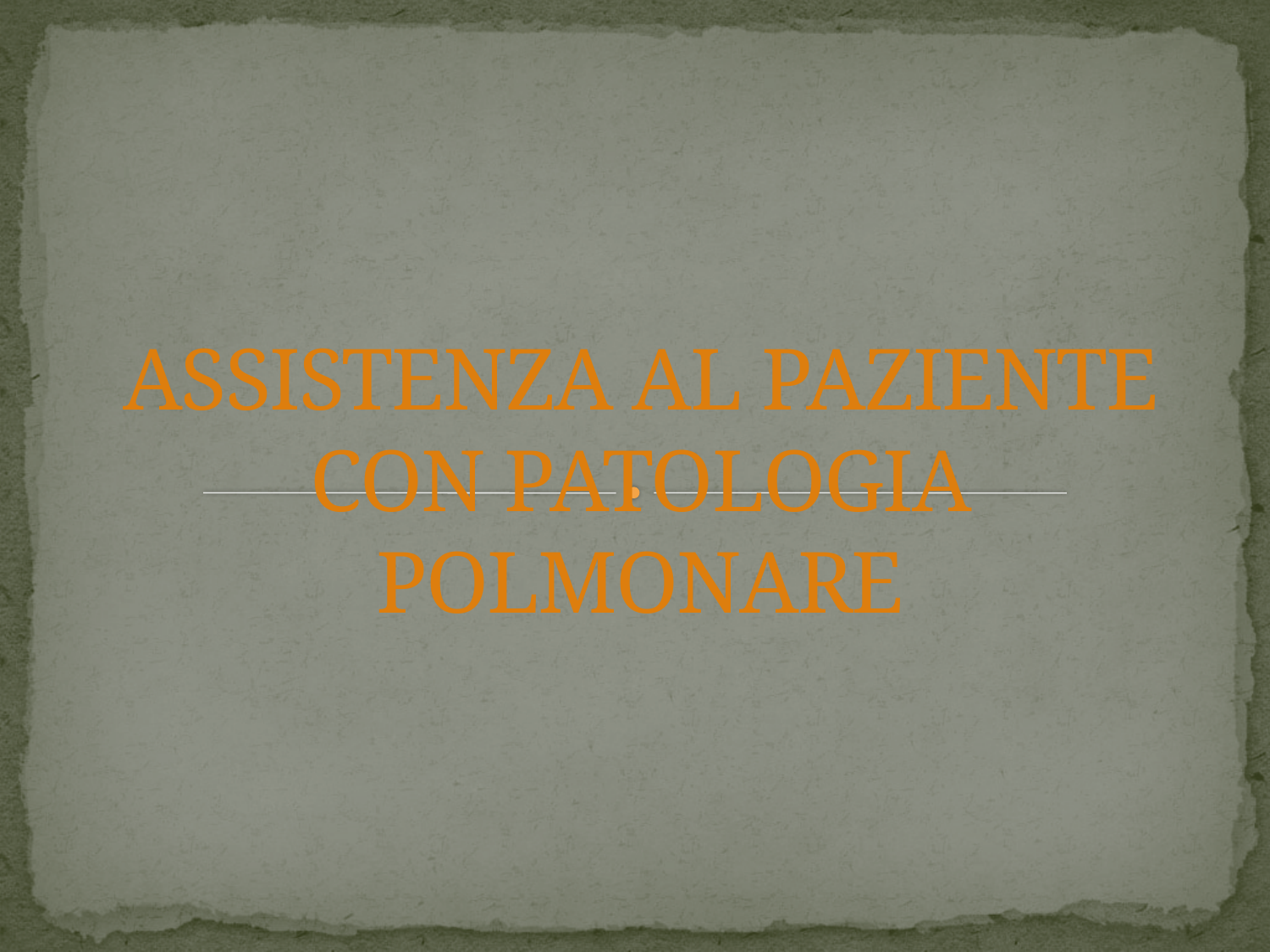

# ASSISTENZA AL PAZIENTE CON PATOLOGIA POLMONARE